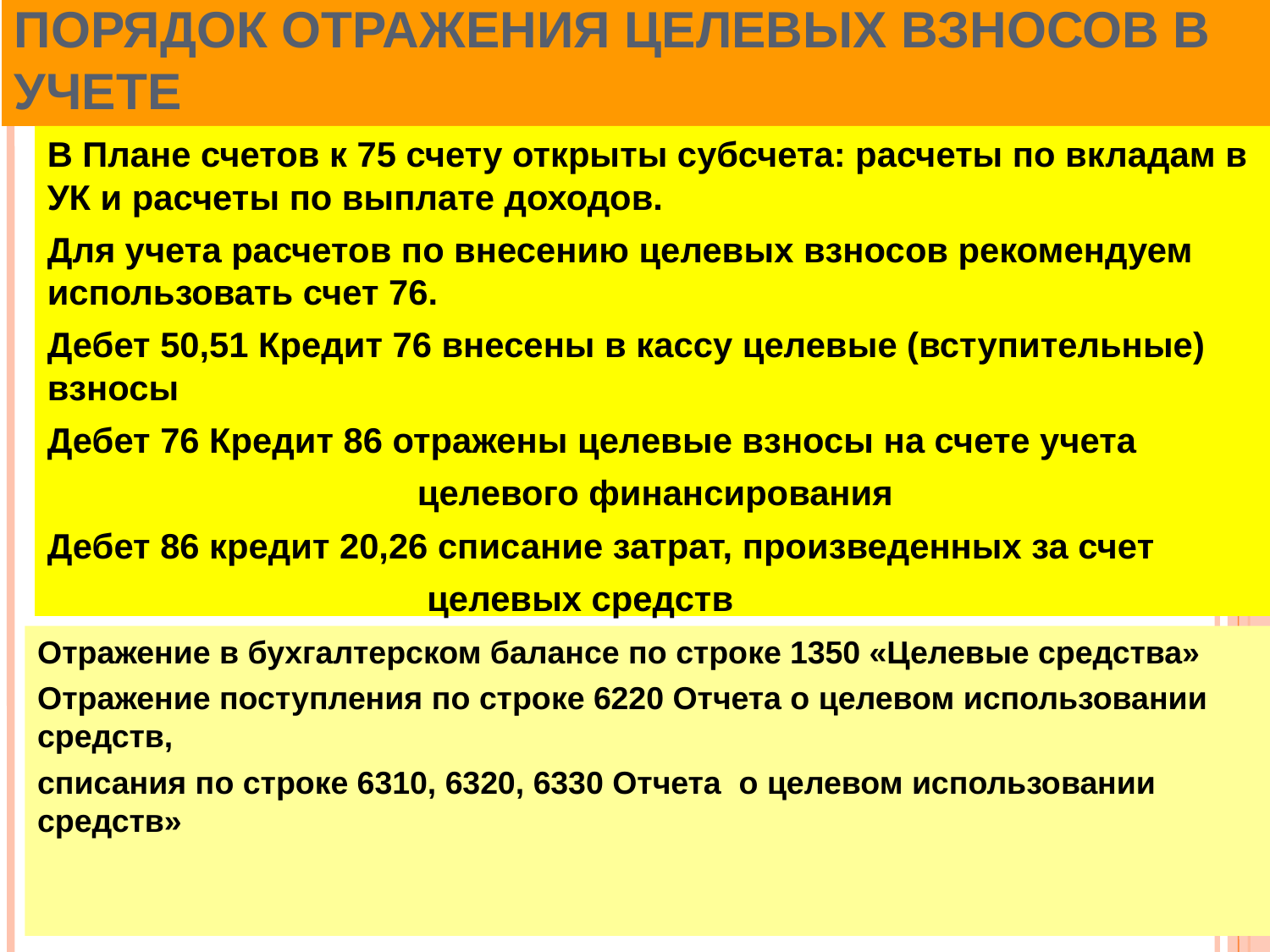

ПОРЯДОК ОТРАЖЕНИЯ ЦЕЛЕВЫХ ВЗНОСОВ В УЧЕТЕ
В Плане счетов к 75 счету открыты субсчета: расчеты по вкладам в УК и расчеты по выплате доходов.
Для учета расчетов по внесению целевых взносов рекомендуем использовать счет 76.
Дебет 50,51 Кредит 76 внесены в кассу целевые (вступительные) взносы
Дебет 76 Кредит 86 отражены целевые взносы на счете учета
                                      целевого финансирования
Дебет 86 кредит 20,26 списание затрат, произведенных за счет
                                       целевых средств
Отражение в бухгалтерском балансе по строке 1350 «Целевые средства»
Отражение поступления по строке 6220 Отчета о целевом использовании средств,
списания по строке 6310, 6320, 6330 Отчета  о целевом использовании средств»